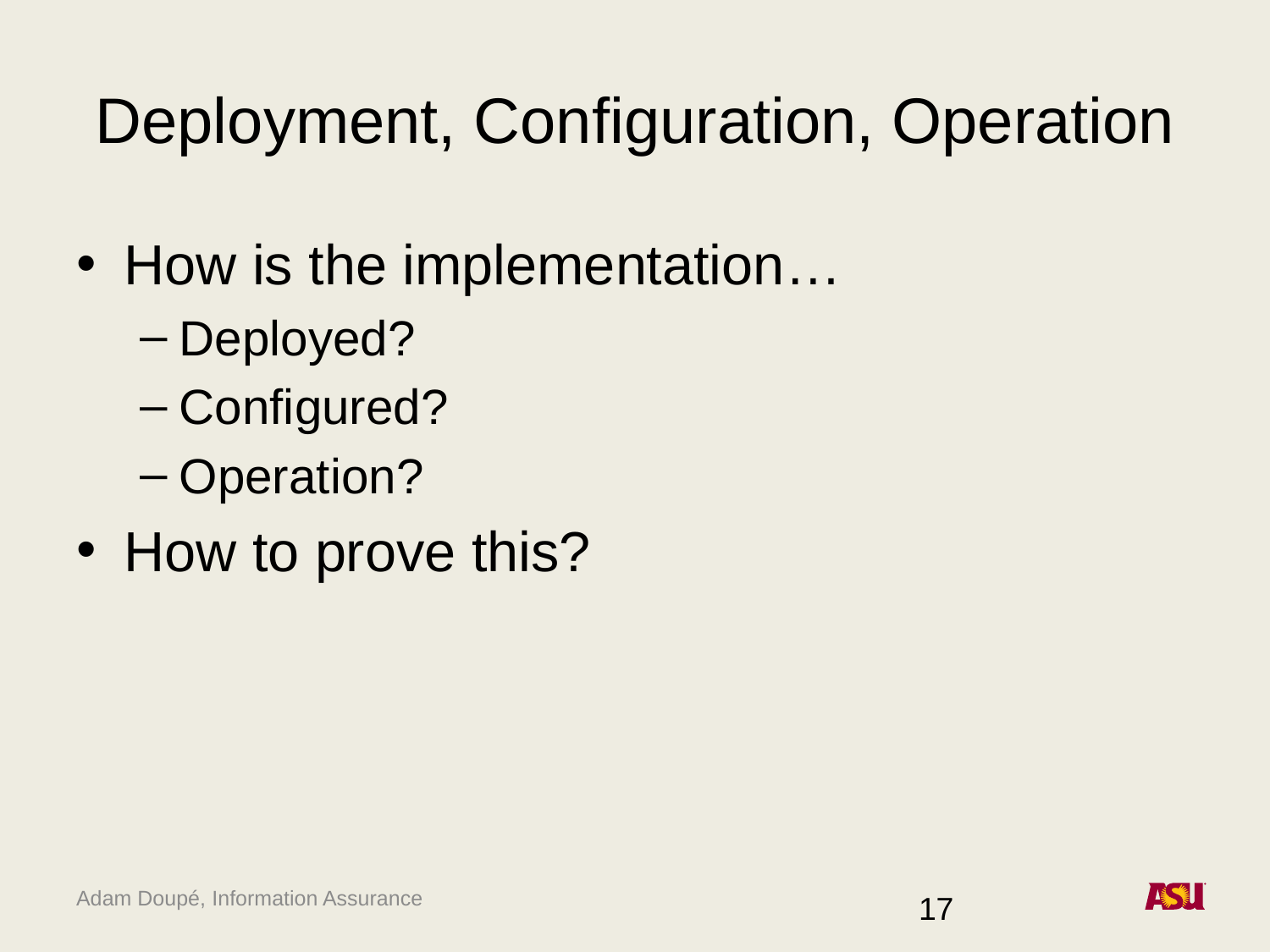

# Deployment, Configuration, Operation
How is the implementation…
Deployed?
Configured?
Operation?
How to prove this?
17